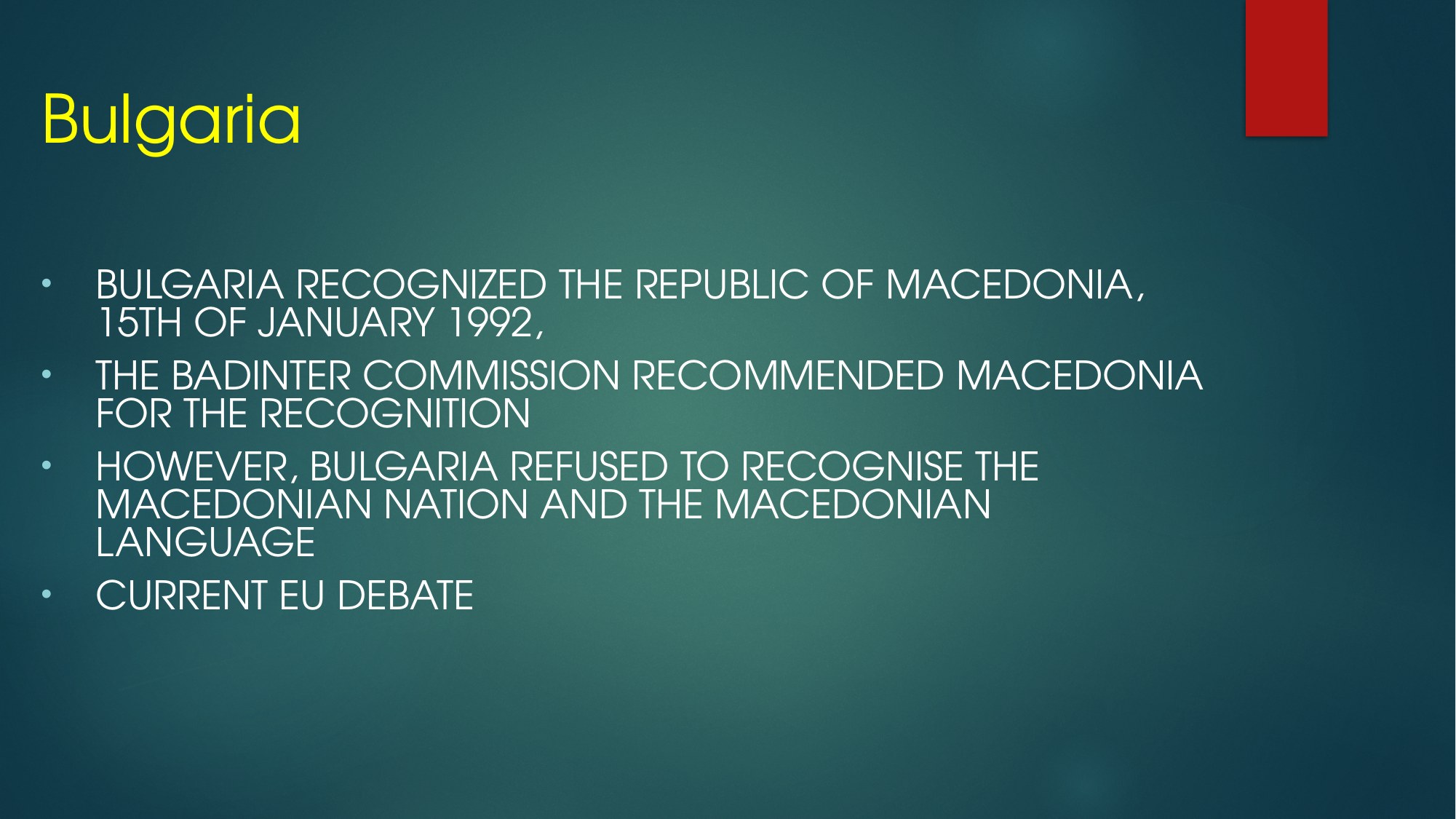

# Bulgaria
Bulgaria recognized the Republic of Macedonia, 15th of January 1992,
the Badinter commission recommended Macedonia for the recognition
However, Bulgaria refused to recognise the macedonian nation and the macedonian language
Current EU debate